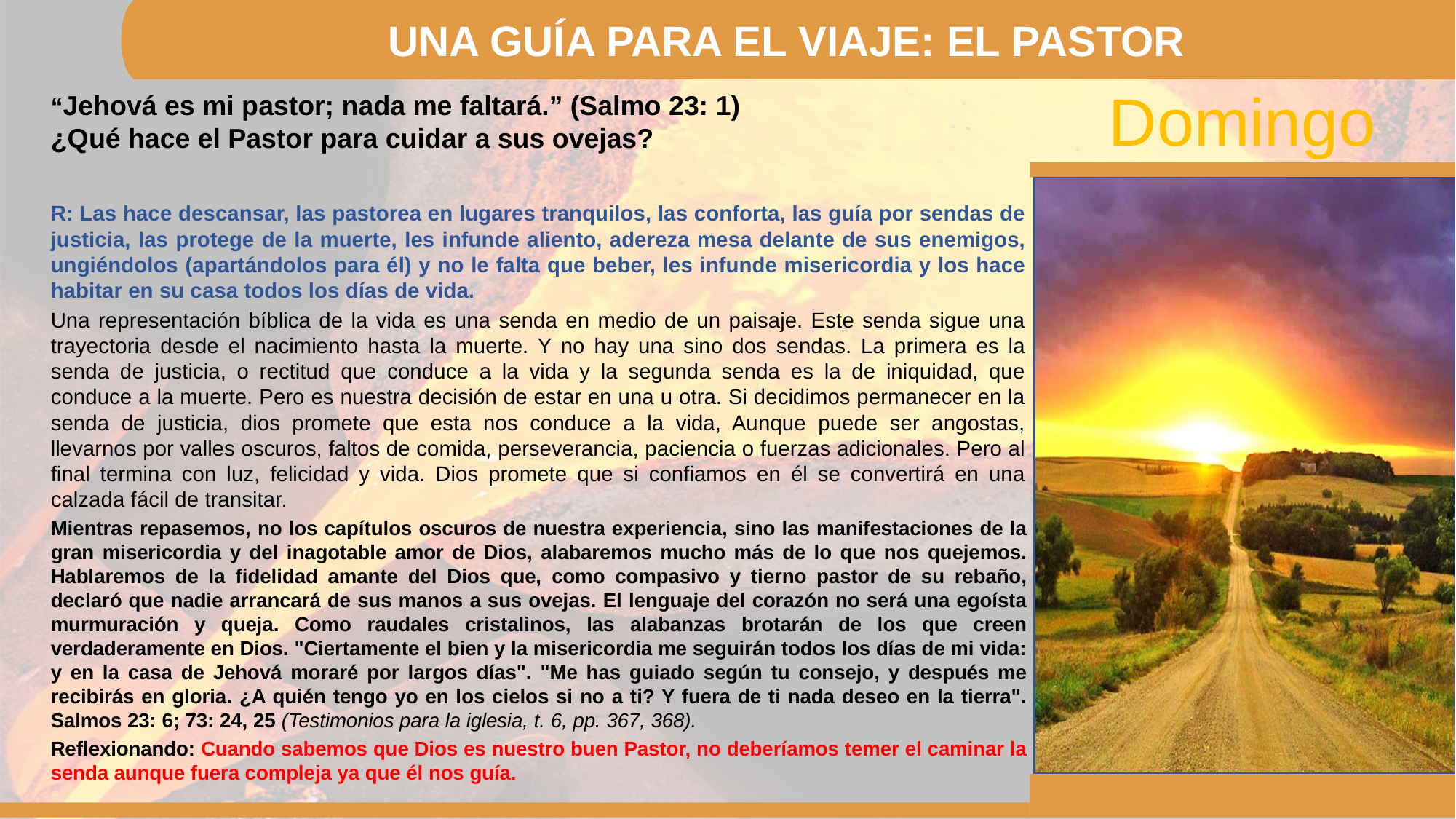

UNA GUÍA PARA EL VIAJE: EL PASTOR
“Jehová es mi pastor; nada me faltará.” (Salmo 23: 1)
¿Qué hace el Pastor para cuidar a sus ovejas?

R: Las hace descansar, las pastorea en lugares tranquilos, las conforta, las guía por sendas de justicia, las protege de la muerte, les infunde aliento, adereza mesa delante de sus enemigos, ungiéndolos (apartándolos para él) y no le falta que beber, les infunde misericordia y los hace habitar en su casa todos los días de vida.
Una representación bíblica de la vida es una senda en medio de un paisaje. Este senda sigue una trayectoria desde el nacimiento hasta la muerte. Y no hay una sino dos sendas. La primera es la senda de justicia, o rectitud que conduce a la vida y la segunda senda es la de iniquidad, que conduce a la muerte. Pero es nuestra decisión de estar en una u otra. Si decidimos permanecer en la senda de justicia, dios promete que esta nos conduce a la vida, Aunque puede ser angostas, llevarnos por valles oscuros, faltos de comida, perseverancia, paciencia o fuerzas adicionales. Pero al final termina con luz, felicidad y vida. Dios promete que si confiamos en él se convertirá en una calzada fácil de transitar.
Mientras repasemos, no los capítulos oscuros de nuestra experiencia, sino las manifestaciones de la gran misericordia y del inagotable amor de Dios, alabaremos mucho más de lo que nos quejemos. Hablaremos de la fidelidad amante del Dios que, como compasivo y tierno pastor de su rebaño, declaró que nadie arrancará de sus manos a sus ovejas. El lenguaje del corazón no será una egoísta murmuración y queja. Como raudales cristalinos, las alabanzas brotarán de los que creen verdaderamente en Dios. "Ciertamente el bien y la misericordia me seguirán todos los días de mi vida: y en la casa de Jehová moraré por largos días". "Me has guiado según tu consejo, y después me recibirás en gloria. ¿A quién tengo yo en los cielos si no a ti? Y fuera de ti nada deseo en la tierra". Salmos 23: 6; 73: 24, 25 (Testimonios para la iglesia, t. 6, pp. 367, 368).
Reflexionando: Cuando sabemos que Dios es nuestro buen Pastor, no deberíamos temer el caminar la senda aunque fuera compleja ya que él nos guía.